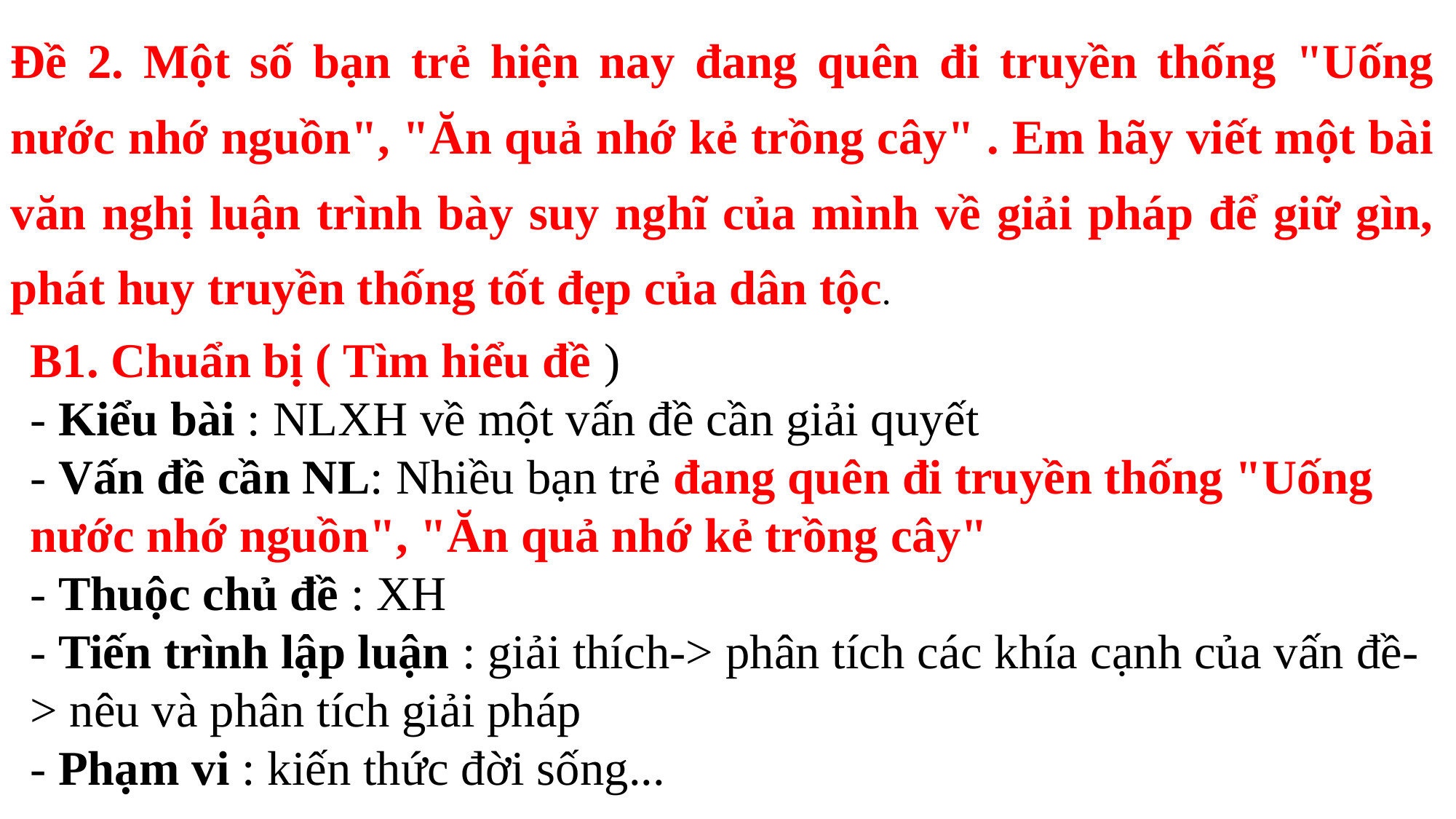

Đề 2. Một số bạn trẻ hiện nay đang quên đi truyền thống "Uống nước nhớ nguồn", "Ăn quả nhớ kẻ trồng cây" . Em hãy viết một bài văn nghị luận trình bày suy nghĩ của mình về giải pháp để giữ gìn, phát huy truyền thống tốt đẹp của dân tộc.
B1. Chuẩn bị ( Tìm hiểu đề )
- Kiểu bài : NLXH về một vấn đề cần giải quyết
- Vấn đề cần NL: Nhiều bạn trẻ đang quên đi truyền thống "Uống nước nhớ nguồn", "Ăn quả nhớ kẻ trồng cây"
- Thuộc chủ đề : XH
- Tiến trình lập luận : giải thích-> phân tích các khía cạnh của vấn đề-> nêu và phân tích giải pháp
- Phạm vi : kiến thức đời sống...